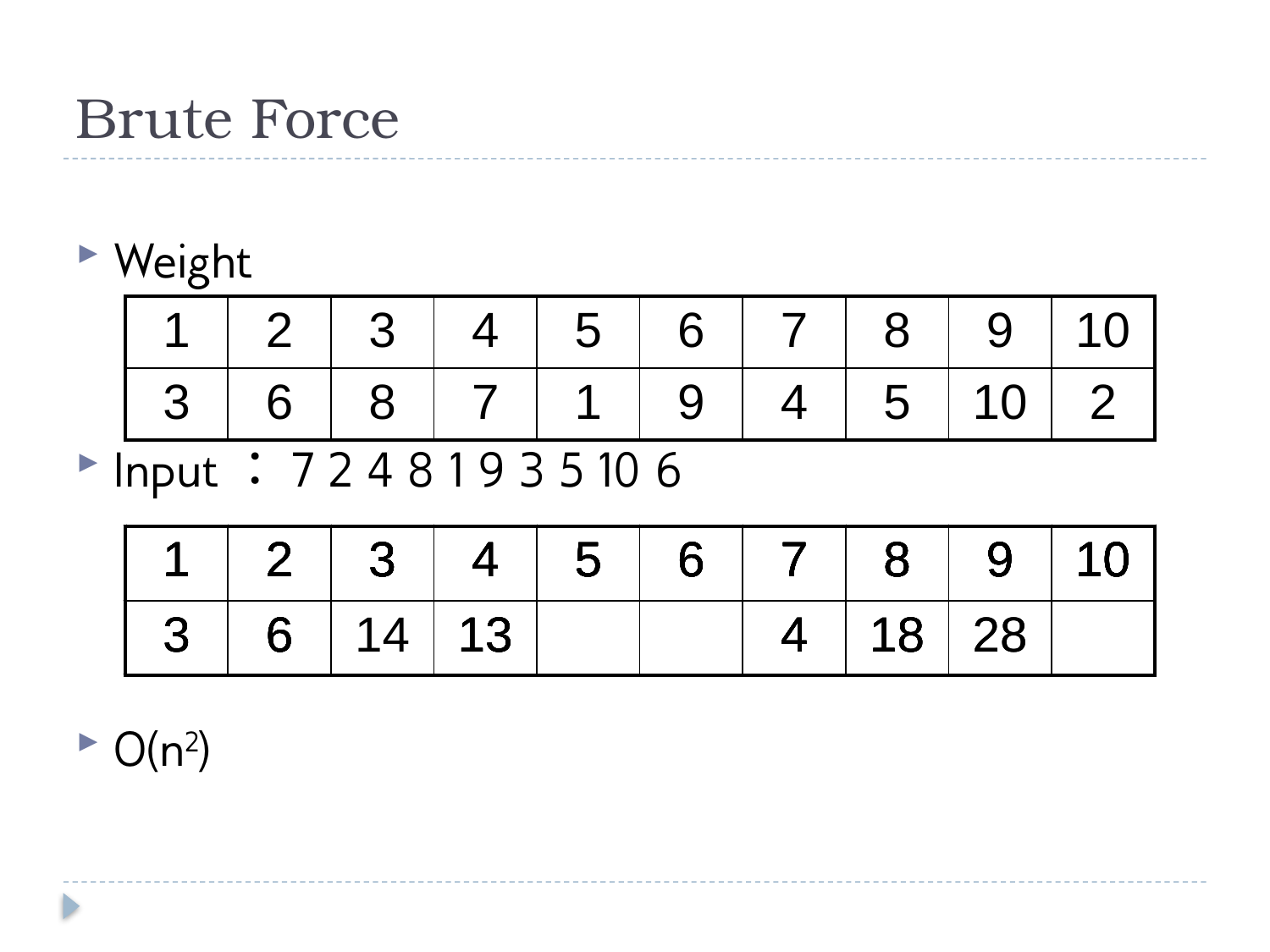

# Brute Force
Weight

Input：7 2 4 8 1 9 3 5 10 6

O(n2)
| 1 | 2 | 3 | 4 | 5 | 6 | 7 | 8 | 9 | 10 |
| --- | --- | --- | --- | --- | --- | --- | --- | --- | --- |
| 3 | 6 | 8 | 7 | 1 | 9 | 4 | 5 | 10 | 2 |
| 1 | 2 | 3 | 4 | 5 | 6 | 7 | 8 | 9 | 10 |
| --- | --- | --- | --- | --- | --- | --- | --- | --- | --- |
|  |  |  |  |  |  | 4 |  |  |  |
| 1 | 2 | 3 | 4 | 5 | 6 | 7 | 8 | 9 | 10 |
| --- | --- | --- | --- | --- | --- | --- | --- | --- | --- |
|  | 6 |  |  |  |  | 4 |  |  |  |
| 1 | 2 | 3 | 4 | 5 | 6 | 7 | 8 | 9 | 10 |
| --- | --- | --- | --- | --- | --- | --- | --- | --- | --- |
|  | 6 |  | 13 |  |  | 4 |  |  |  |
| 1 | 2 | 3 | 4 | 5 | 6 | 7 | 8 | 9 | 10 |
| --- | --- | --- | --- | --- | --- | --- | --- | --- | --- |
|  | 6 |  | 13 |  |  | 4 | 18 |  |  |
| 1 | 2 | 3 | 4 | 5 | 6 | 7 | 8 | 9 | 10 |
| --- | --- | --- | --- | --- | --- | --- | --- | --- | --- |
| 3 | 6 |  | 13 |  |  | 4 | 18 |  |  |
| 1 | 2 | 3 | 4 | 5 | 6 | 7 | 8 | 9 | 10 |
| --- | --- | --- | --- | --- | --- | --- | --- | --- | --- |
| 3 | 6 |  | 13 |  |  | 4 | 18 | 28 |  |
| 1 | 2 | 3 | 4 | 5 | 6 | 7 | 8 | 9 | 10 |
| --- | --- | --- | --- | --- | --- | --- | --- | --- | --- |
| 3 | 6 | 14 | 13 |  |  | 4 | 18 | 28 |  |